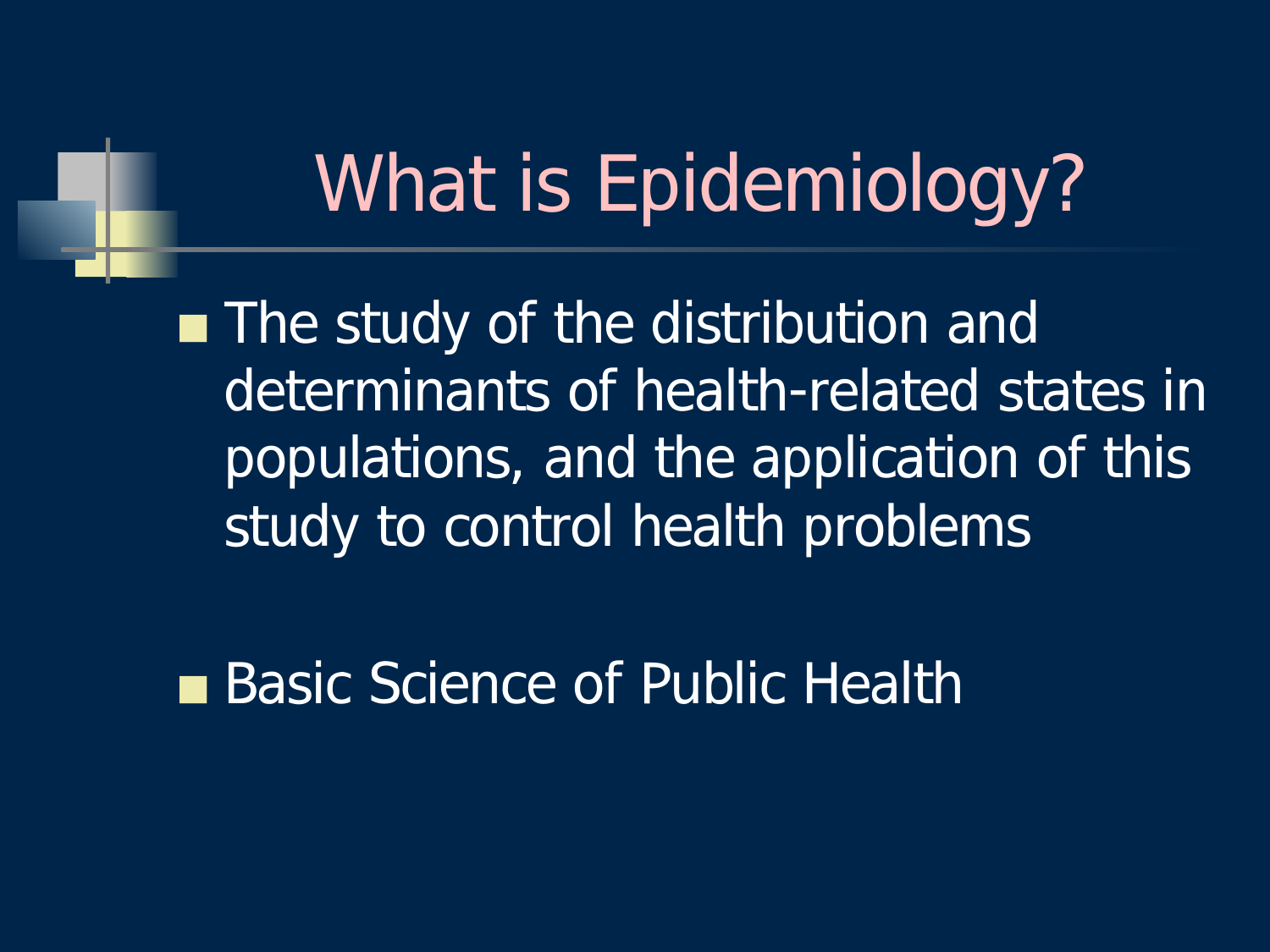

# What is Epidemiology?
The study of the distribution and determinants of health-related states in populations, and the application of this study to control health problems

Basic Science of Public Health